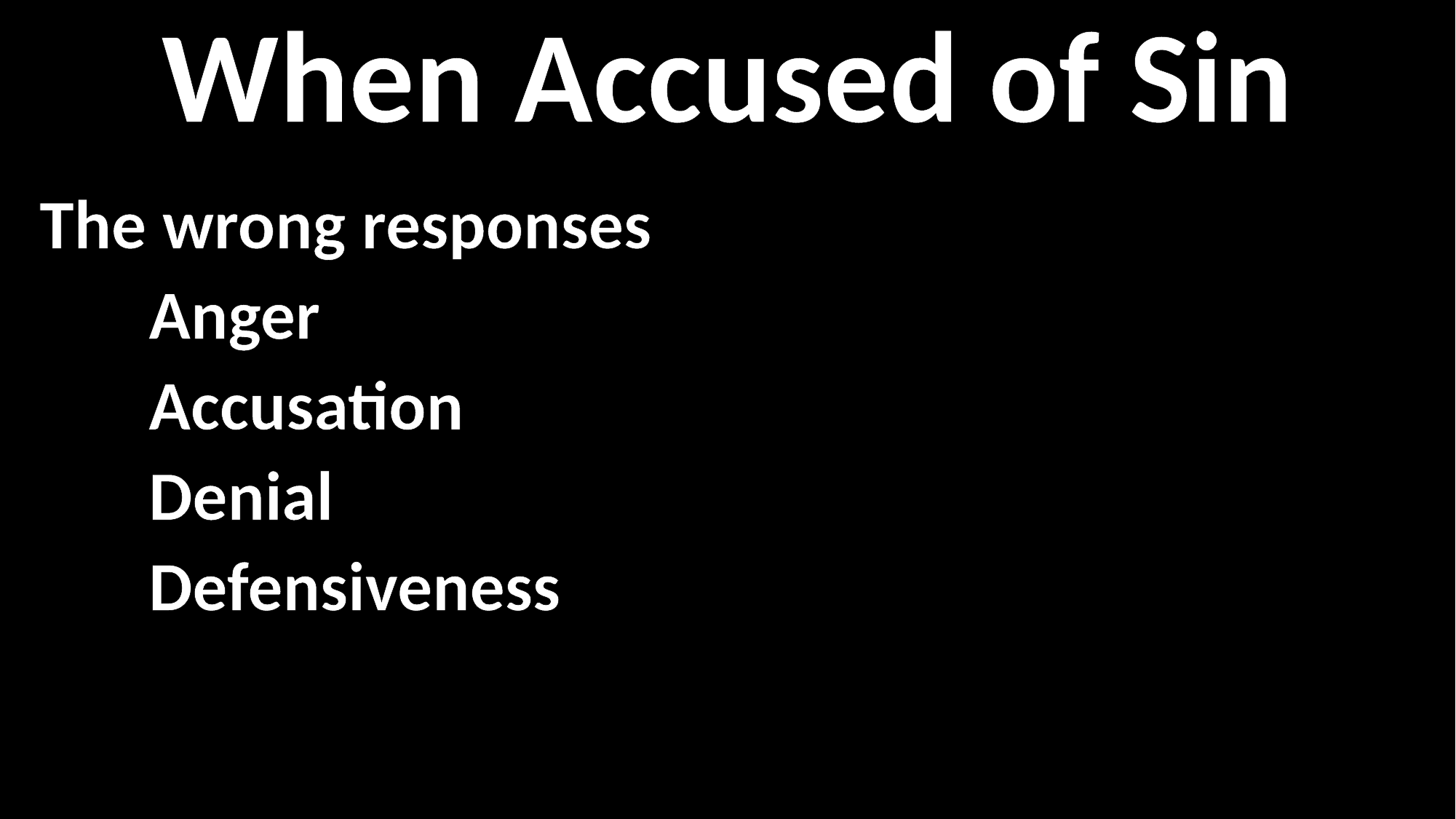

When Accused of Sin
The wrong responses
	Anger
	Accusation
	Denial
	Defensiveness